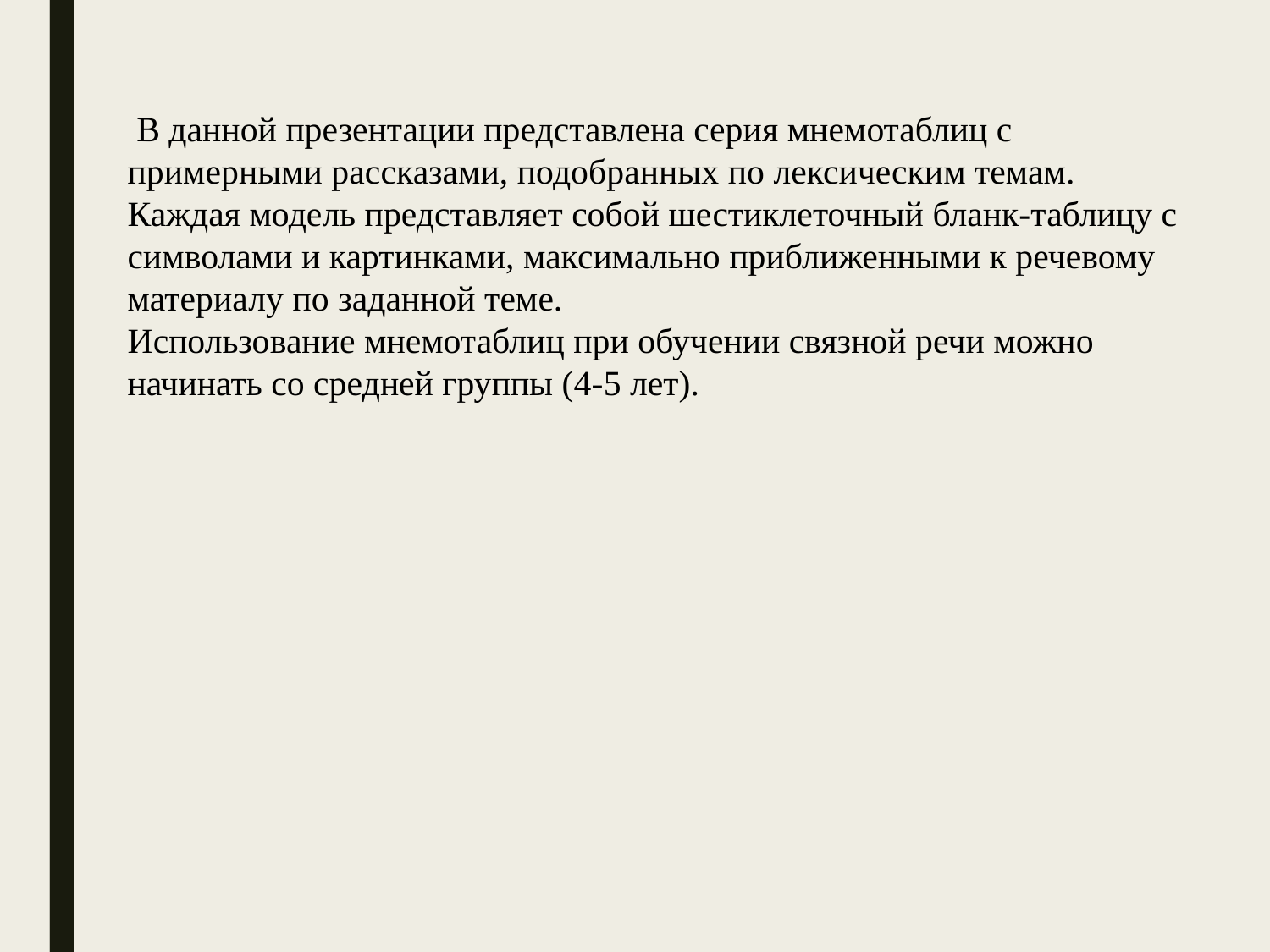

В данной презентации представлена серия мнемотаблиц с примерными рассказами, подобранных по лексическим темам. Каждая модель представляет собой шестиклеточный бланк-таблицу с символами и картинками, максимально приближенными к речевому материалу по заданной теме.
Использование мнемотаблиц при обучении связной речи можно начинать со средней группы (4-5 лет).